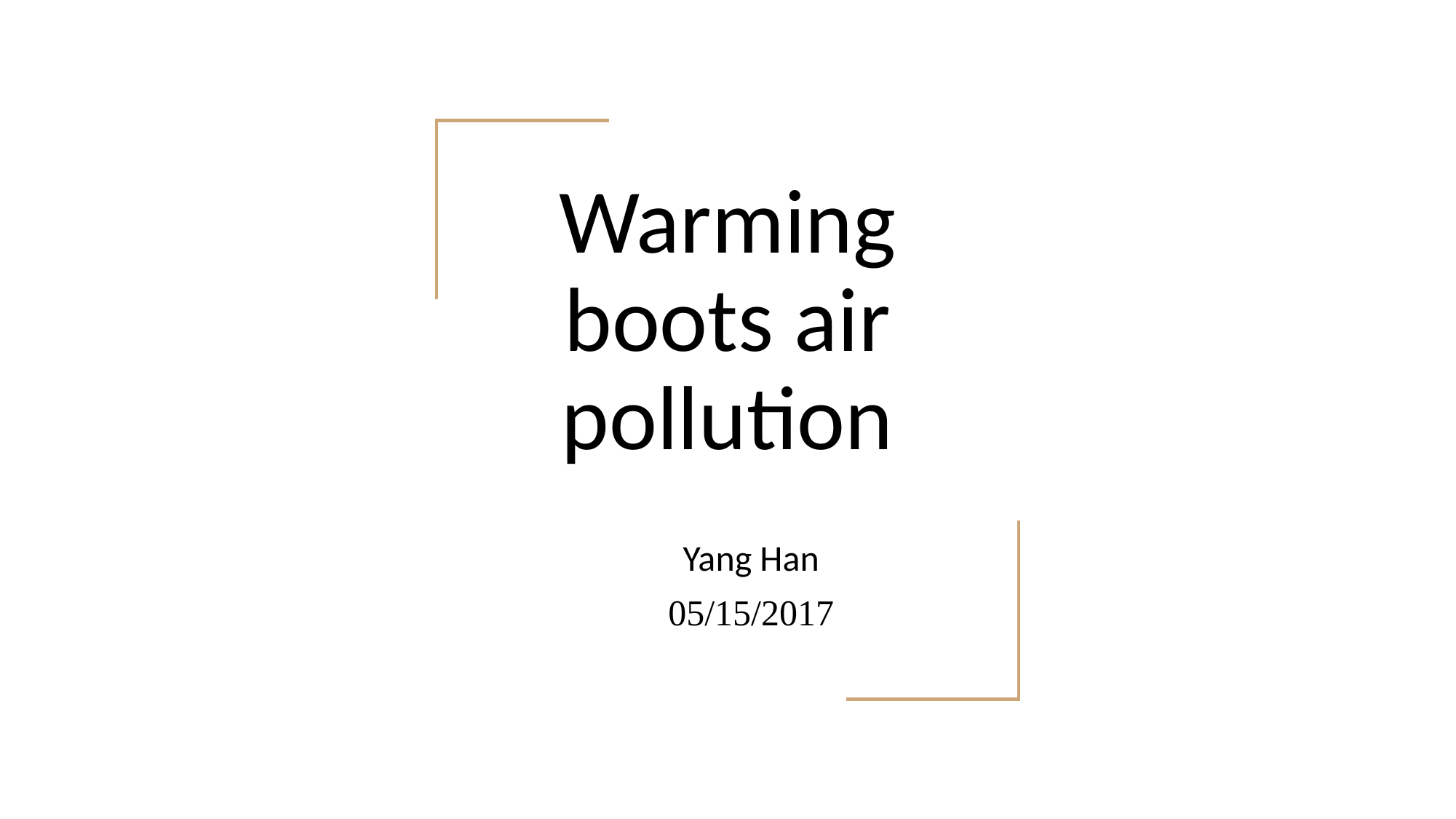

# Warming boots air pollution
Yang Han
05/15/2017